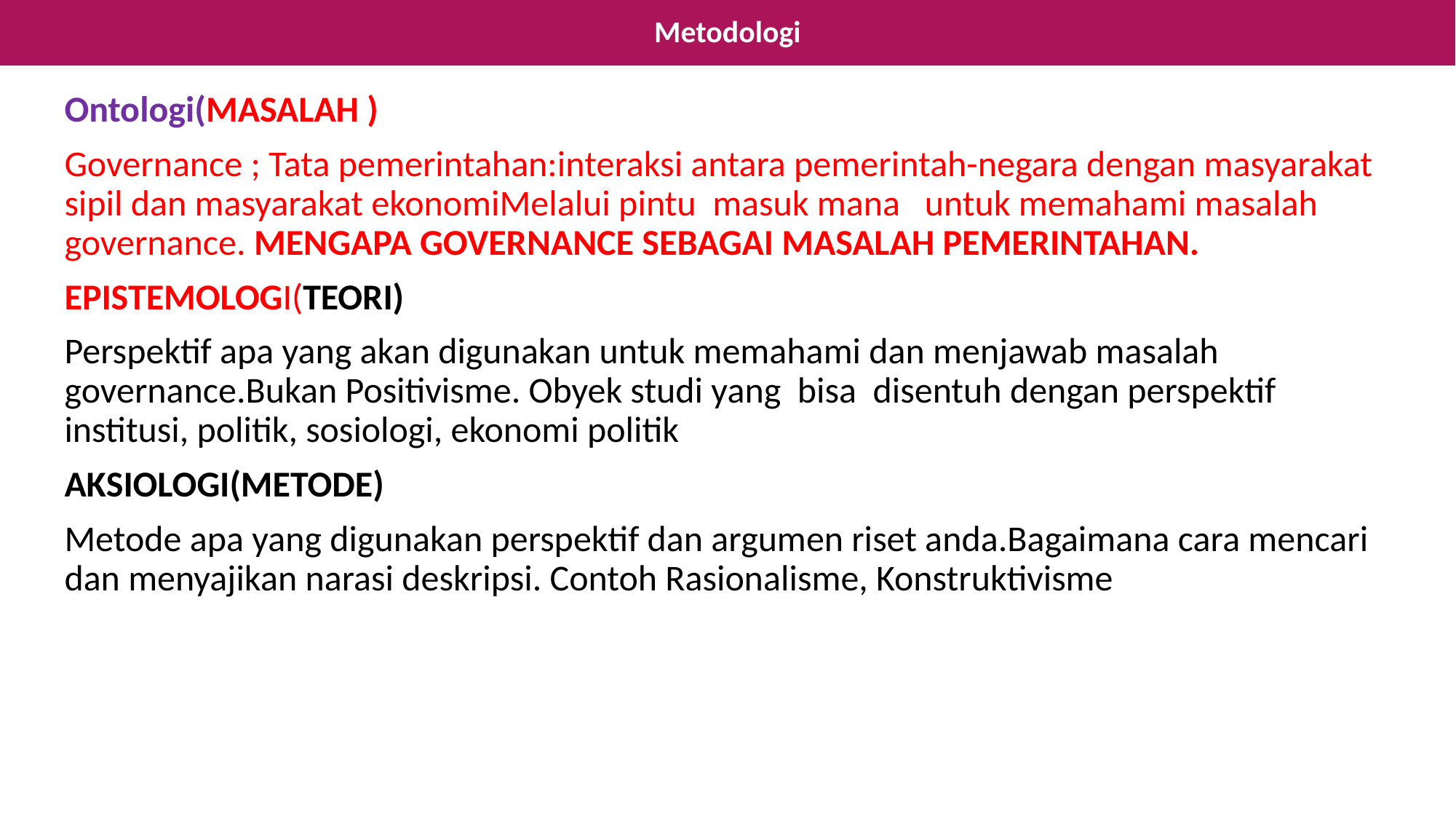

# Metodologi
Ontologi(MASALAH )
Governance ; Tata pemerintahan:interaksi antara pemerintah-negara dengan masyarakat sipil dan masyarakat ekonomiMelalui pintu  masuk mana   untuk memahami masalah governance. MENGAPA GOVERNANCE SEBAGAI MASALAH PEMERINTAHAN.
EPISTEMOLOGI(TEORI)
Perspektif apa yang akan digunakan untuk memahami dan menjawab masalah governance.Bukan Positivisme. Obyek studi yang  bisa  disentuh dengan perspektif institusi, politik, sosiologi, ekonomi politik
AKSIOLOGI(METODE)
Metode apa yang digunakan perspektif dan argumen riset anda.Bagaimana cara mencari dan menyajikan narasi deskripsi. Contoh Rasionalisme, Konstruktivisme